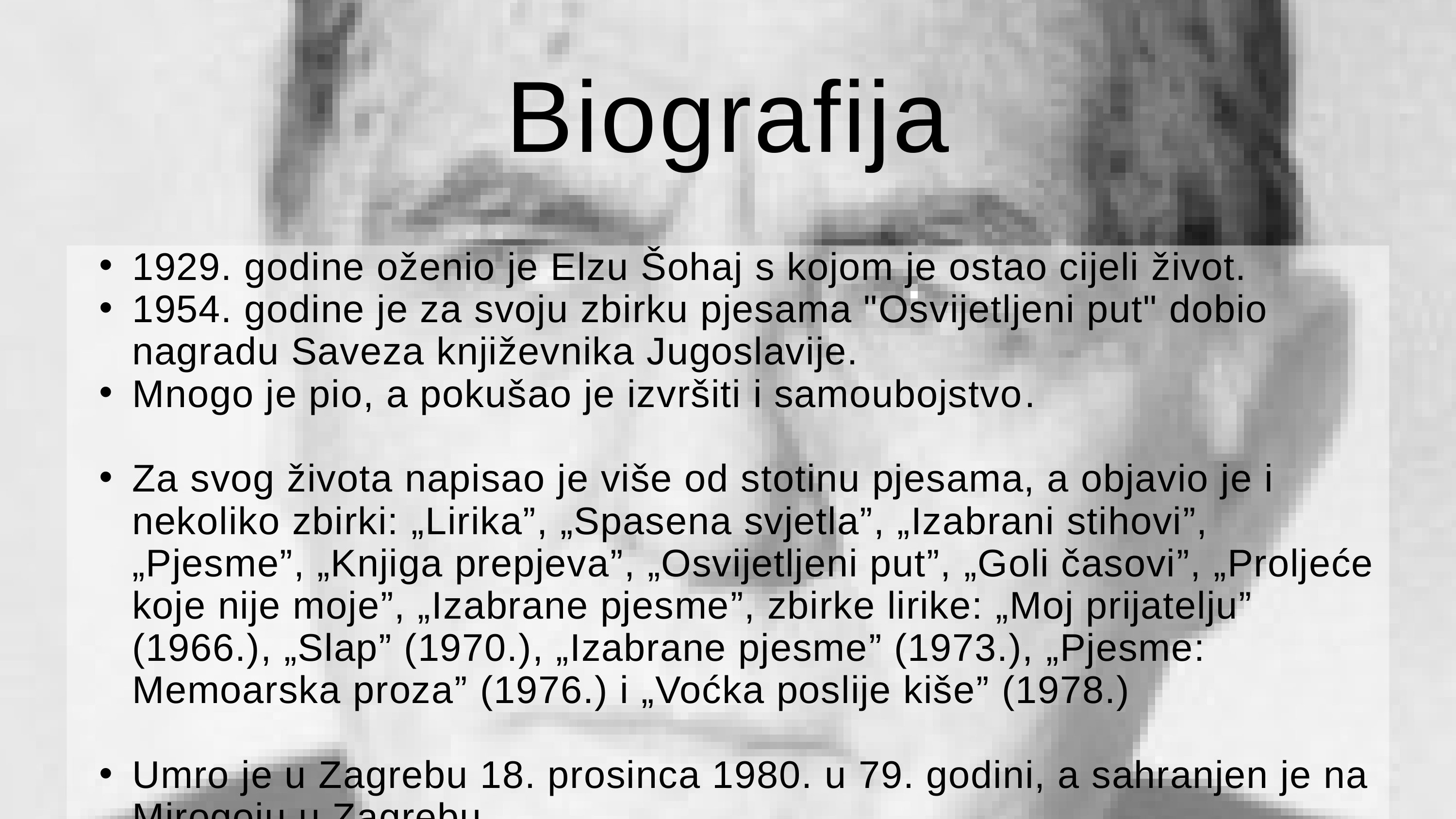

Biografija
1929. godine oženio je Elzu Šohaj s kojom je ostao cijeli život.
1954. godine je za svoju zbirku pjesama "Osvijetljeni put" dobio nagradu Saveza književnika Jugoslavije.
Mnogo je pio, a pokušao je izvršiti i samoubojstvo.

Za svog života napisao je više od stotinu pjesama, a objavio je i nekoliko zbirki: „Lirika”, „Spasena svjetla”, „Izabrani stihovi”, „Pjesme”, „Knjiga prepjeva”, „Osvijetljeni put”, „Goli časovi”, „Proljeće koje nije moje”, „Izabrane pjesme”, zbirke lirike: „Moj prijatelju” (1966.), „Slap” (1970.), „Izabrane pjesme” (1973.), „Pjesme: Memoarska proza” (1976.) i „Voćka poslije kiše” (1978.)

Umro je u Zagrebu 18. prosinca 1980. u 79. godini, a sahranjen je na Mirogoju u Zagrebu.